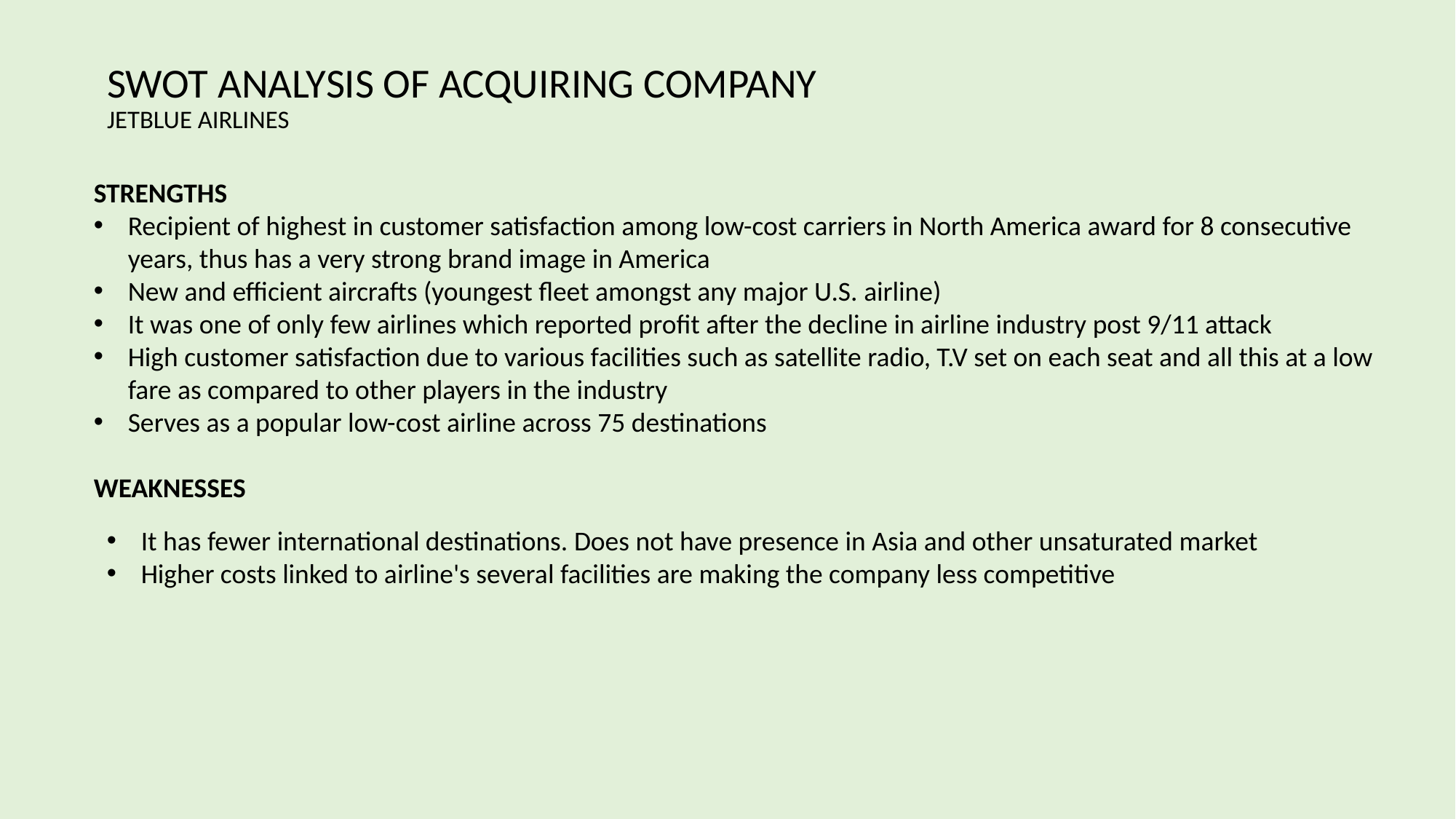

# SWOT ANALYSIS OF ACQUIRING COMPANY JETBLUE AIRLINES
STRENGTHS
Recipient of highest in customer satisfaction among low-cost carriers in North America award for 8 consecutive years, thus has a very strong brand image in America
New and efficient aircrafts (youngest fleet amongst any major U.S. airline)
It was one of only few airlines which reported profit after the decline in airline industry post 9/11 attack
High customer satisfaction due to various facilities such as satellite radio, T.V set on each seat and all this at a low fare as compared to other players in the industry
Serves as a popular low-cost airline across 75 destinations

WEAKNESSES
It has fewer international destinations. Does not have presence in Asia and other unsaturated market
Higher costs linked to airline's several facilities are making the company less competitive